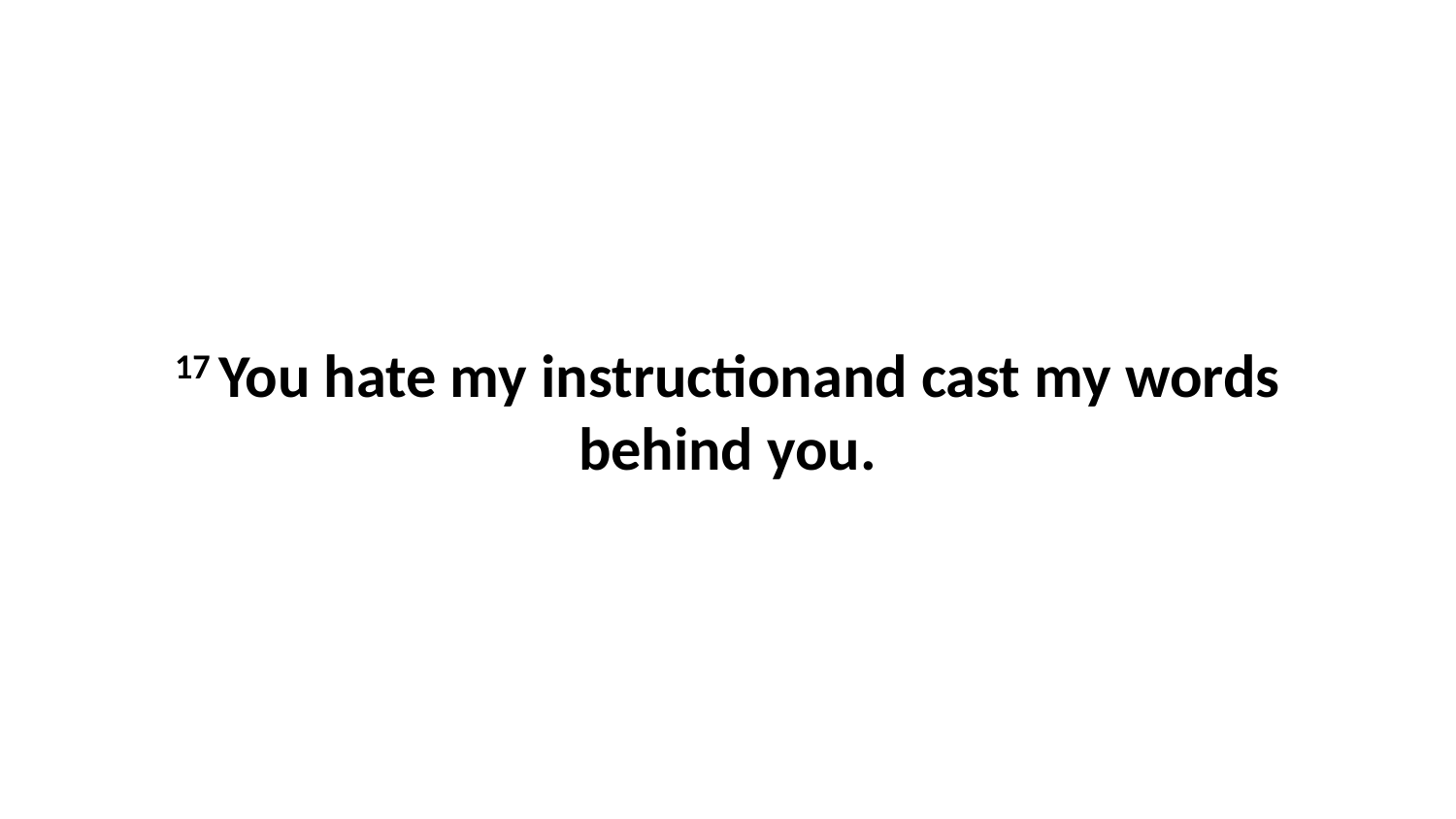

17 You hate my instructionand cast my words behind you.